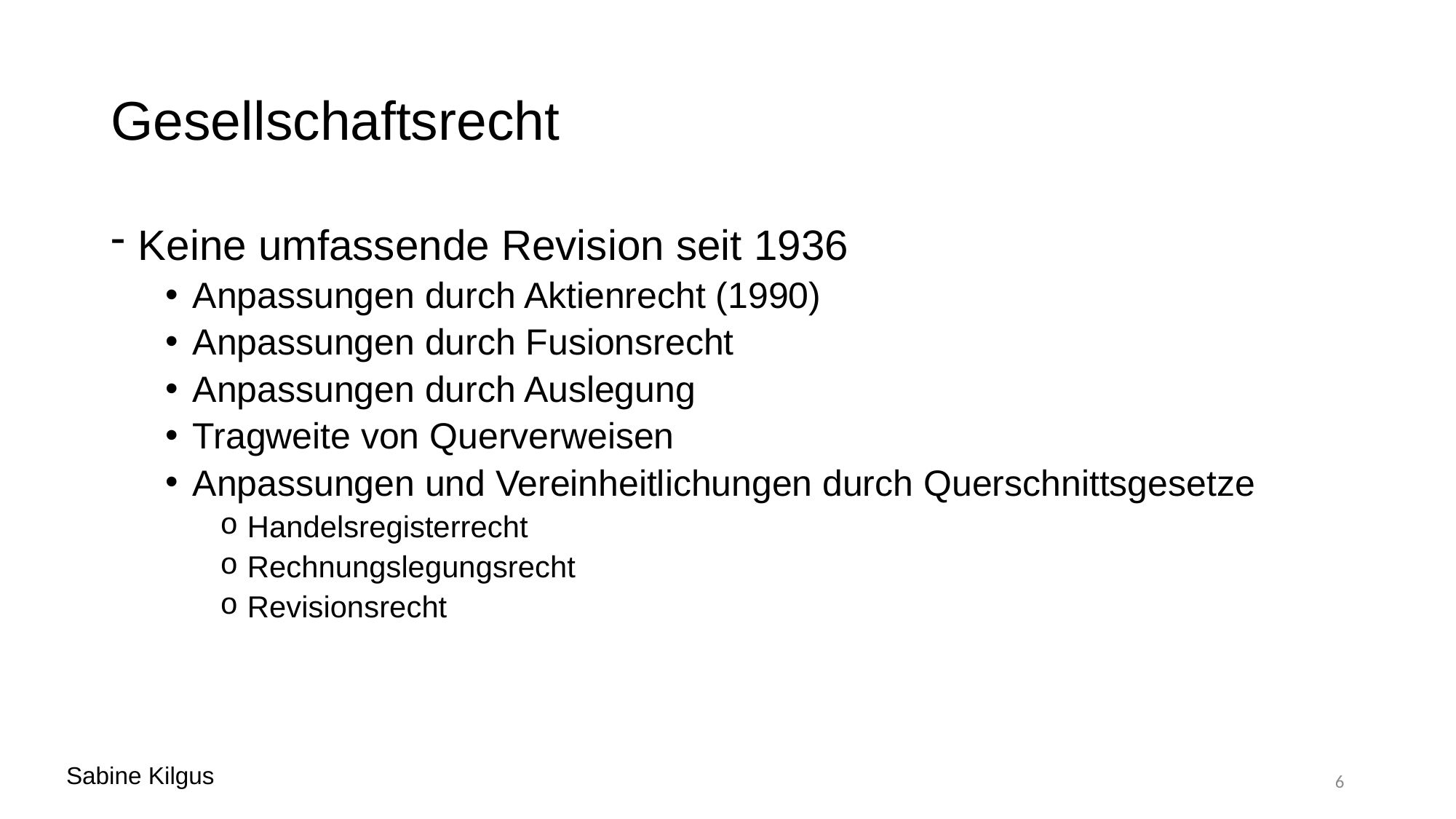

# Gesellschaftsrecht
Keine umfassende Revision seit 1936
Anpassungen durch Aktienrecht (1990)
Anpassungen durch Fusionsrecht
Anpassungen durch Auslegung
Tragweite von Querverweisen
Anpassungen und Vereinheitlichungen durch Querschnittsgesetze
Handelsregisterrecht
Rechnungslegungsrecht
Revisionsrecht

Sabine Kilgus
6